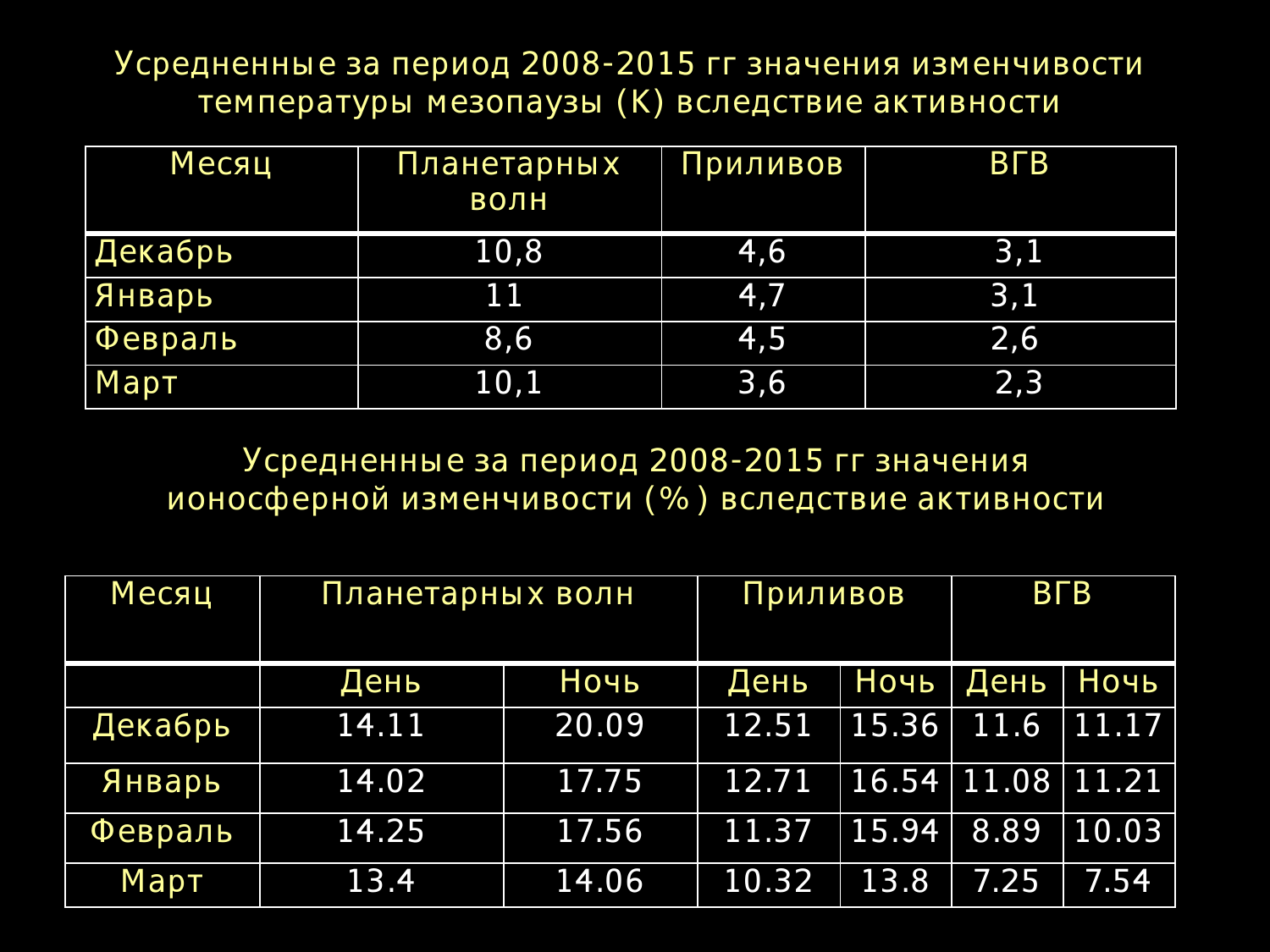

Усредненные за период 2008-2015 гг значения изменчивости температуры мезопаузы (К) вследствие активности

| Месяц | Планетарных волн | Приливов | ВГВ |
| --- | --- | --- | --- |
| Декабрь | 10,8 | 4,6 | 3,1 |
| Январь | 11 | 4,7 | 3,1 |
| Февраль | 8,6 | 4,5 | 2,6 |
| Март | 10,1 | 3,6 | 2,3 |
Усредненные за период 2008-2015 гг значения ионосферной изменчивости (%) вследствие активности
Полная ионосферная изменчивости по Иркутску и Норильску за 2003-2012 гг.

| Месяц | Планетарных волн |  | Приливов |  | ВГВ |  |
| --- | --- | --- | --- | --- | --- | --- |
|  | День | Ночь | День | Ночь | День | Ночь |
| Декабрь | 14.11 | 20.09 | 12.51 | 15.36 | 11.6 | 11.17 |
| Январь | 14.02 | 17.75 | 12.71 | 16.54 | 11.08 | 11.21 |
| Февраль | 14.25 | 17.56 | 11.37 | 15.94 | 8.89 | 10.03 |
| Март | 13.4 | 14.06 | 10.32 | 13.8 | 7.25 | 7.54 |